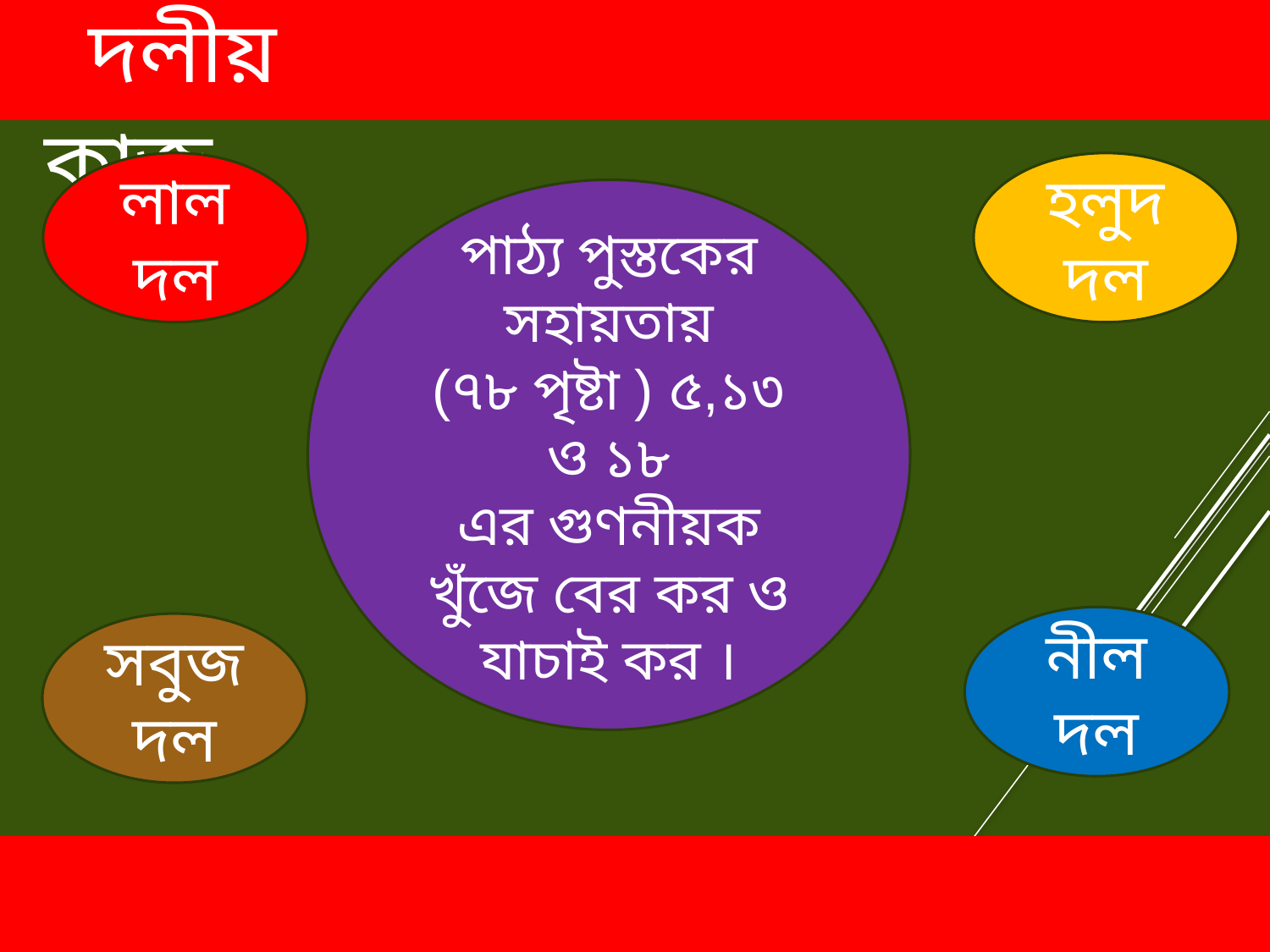

| দলীয় কাজ |
| --- |
|  |
| --- |
লাল দল
হলুদ দল
পাঠ্য পুস্তকের সহায়তায়
(৭৮ পৃষ্টা ) ৫,১৩ ও ১৮
এর গুণনীয়ক খুঁজে বের কর ও যাচাই কর ।
নীল দল
সবুজ দল
|  |
| --- |